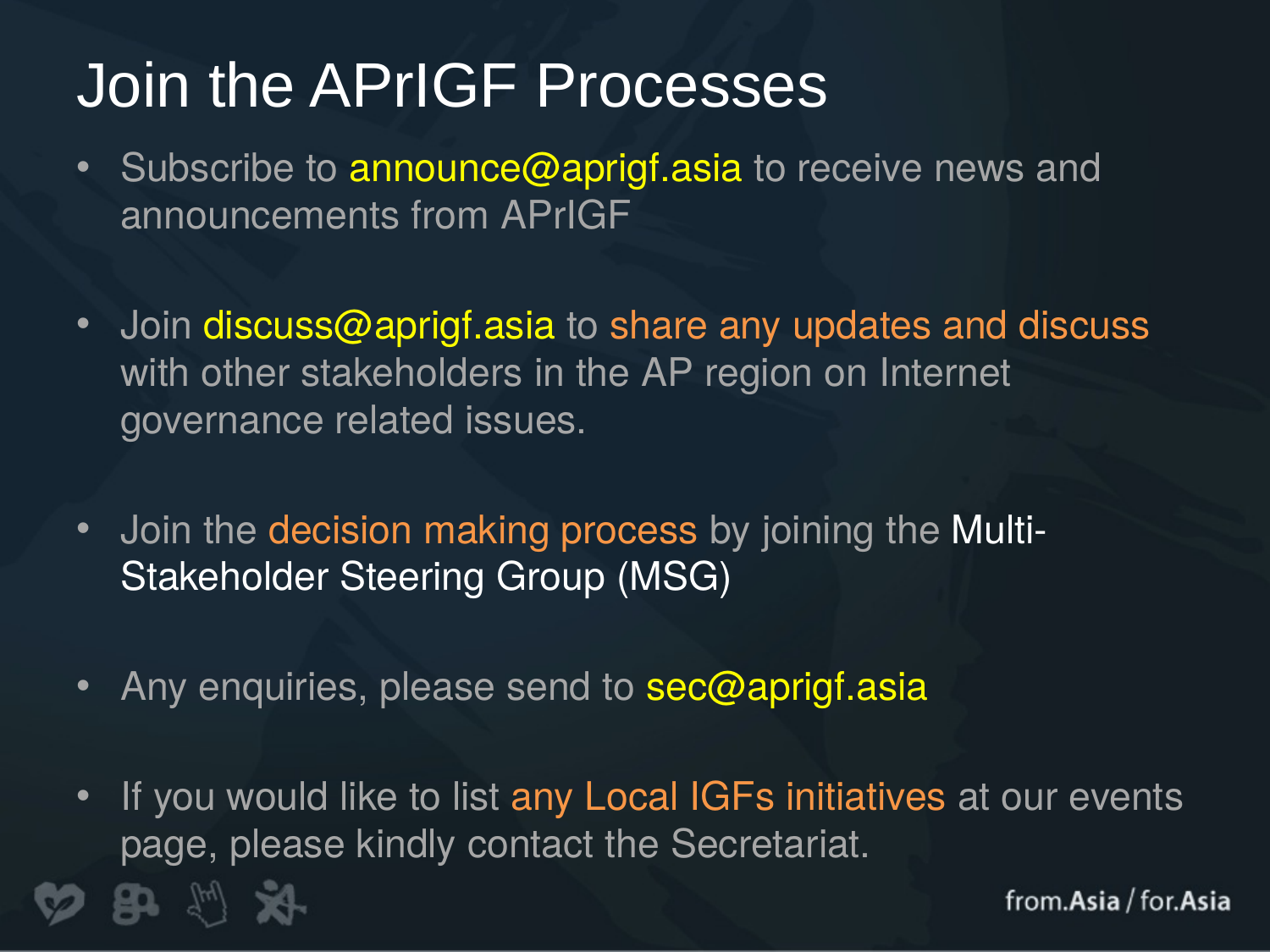

# Join the APrIGF Processes
Subscribe to announce@aprigf.asia to receive news and announcements from APrIGF

Join discuss@aprigf.asia to share any updates and discuss with other stakeholders in the AP region on Internet governance related issues.

Join the decision making process by joining the Multi-Stakeholder Steering Group (MSG)

Any enquiries, please send to sec@aprigf.asia

If you would like to list any Local IGFs initiatives at our events page, please kindly contact the Secretariat.